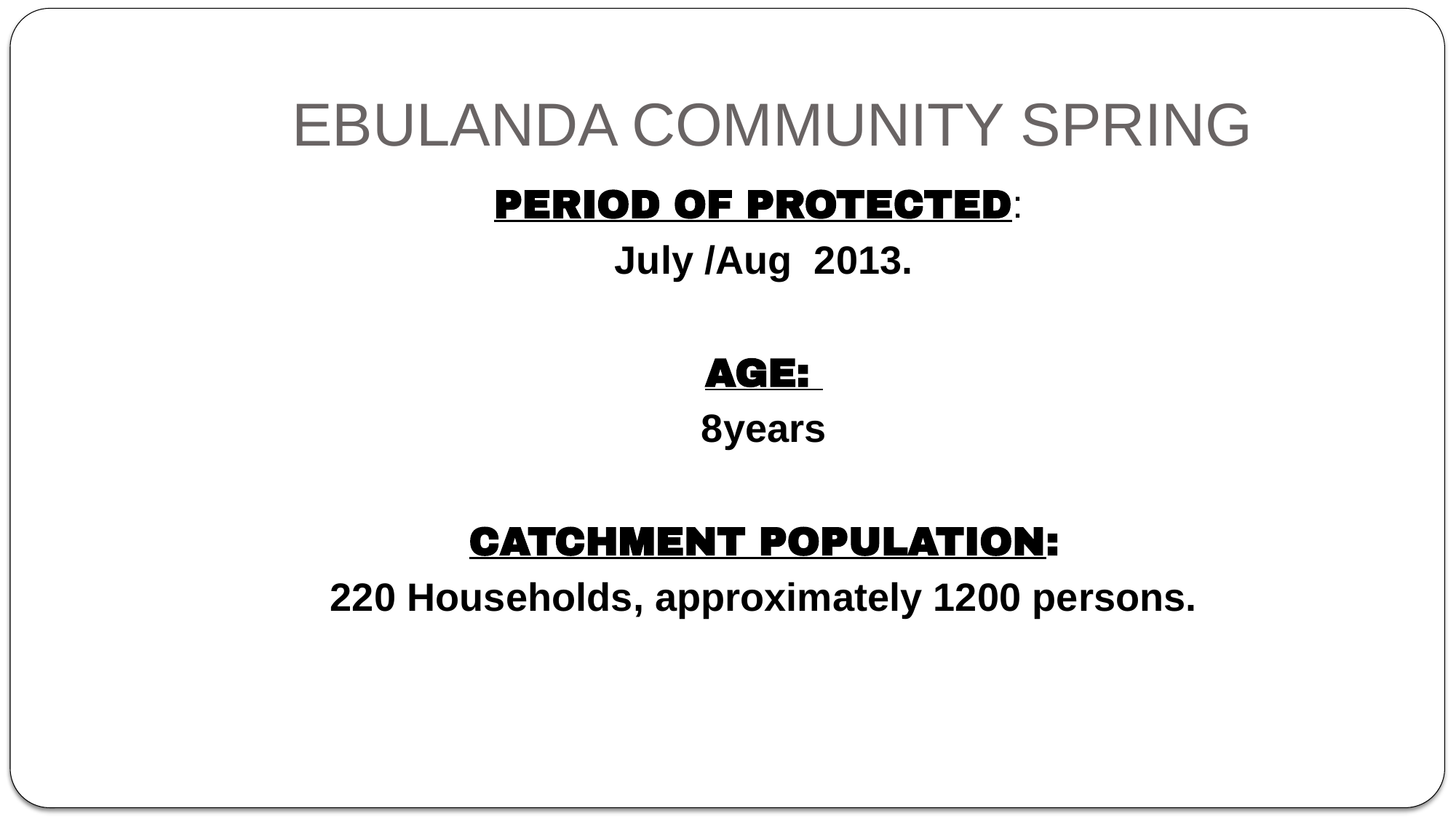

# EBULANDA COMMUNITY SPRING
PERIOD OF PROTECTED:
July /Aug  2013.

AGE:
8years

CATCHMENT POPULATION:
220 Households, approximately 1200 persons.